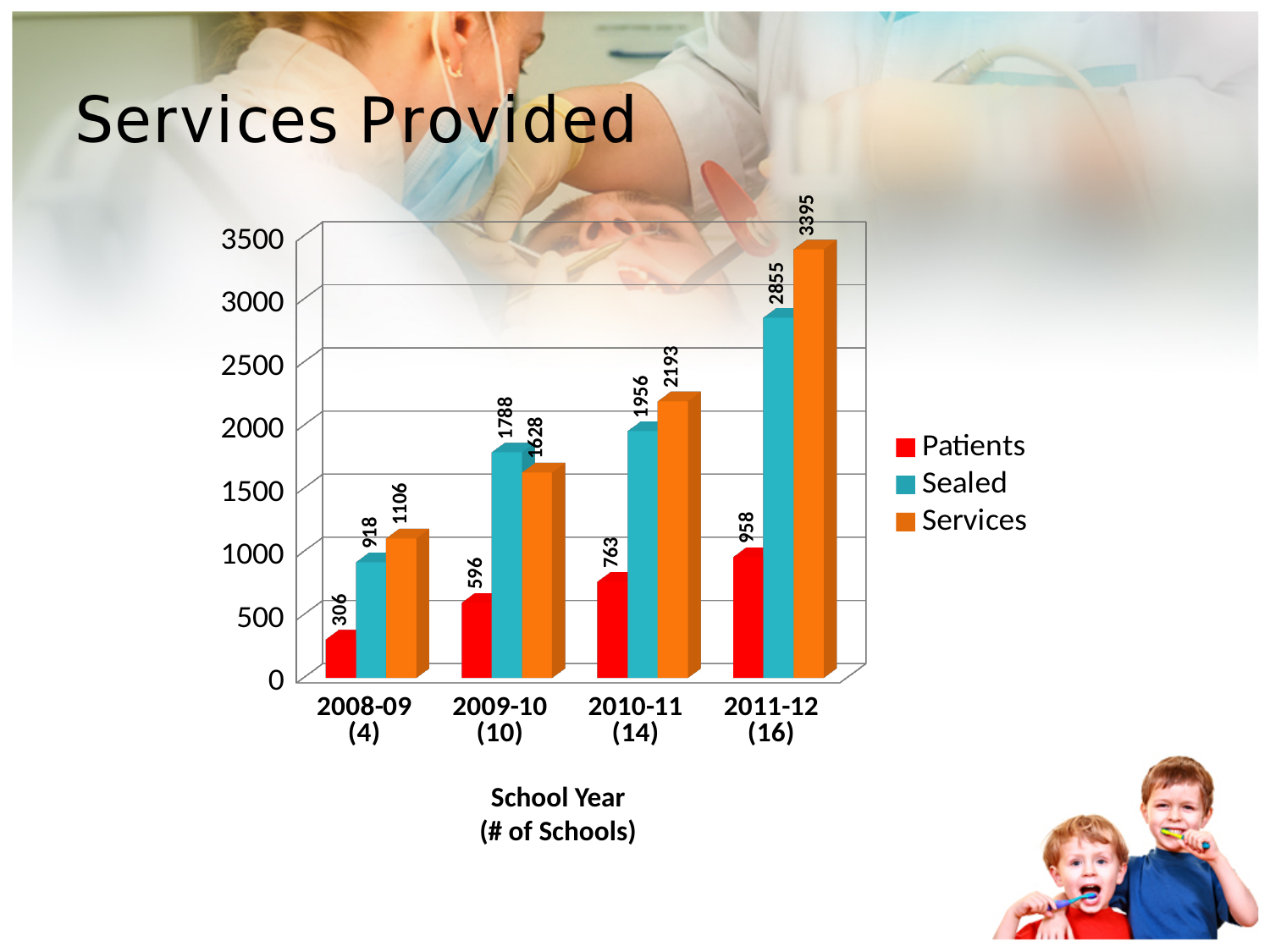

# Services Provided

[unsupported chart]

School Year
(# of Schools)